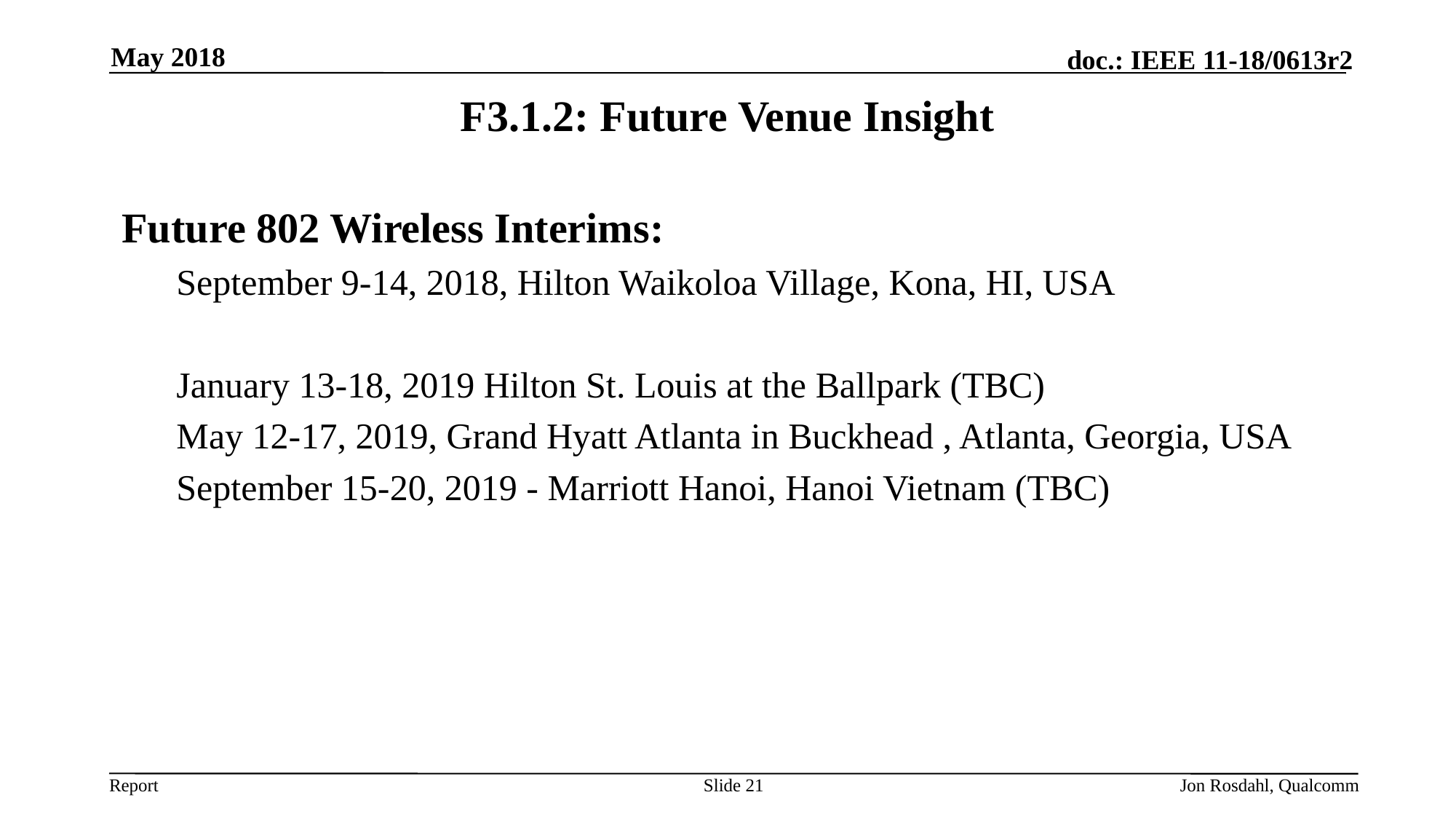

May 2018
# F3.1.2: Future Venue Insight
Future 802 Wireless Interims:
September 9-14, 2018, Hilton Waikoloa Village, Kona, HI, USA

January 13-18, 2019 Hilton St. Louis at the Ballpark (TBC)
May 12-17, 2019, Grand Hyatt Atlanta in Buckhead , Atlanta, Georgia, USA
September 15-20, 2019 - Marriott Hanoi, Hanoi Vietnam (TBC)

Slide 21
Jon Rosdahl, Qualcomm